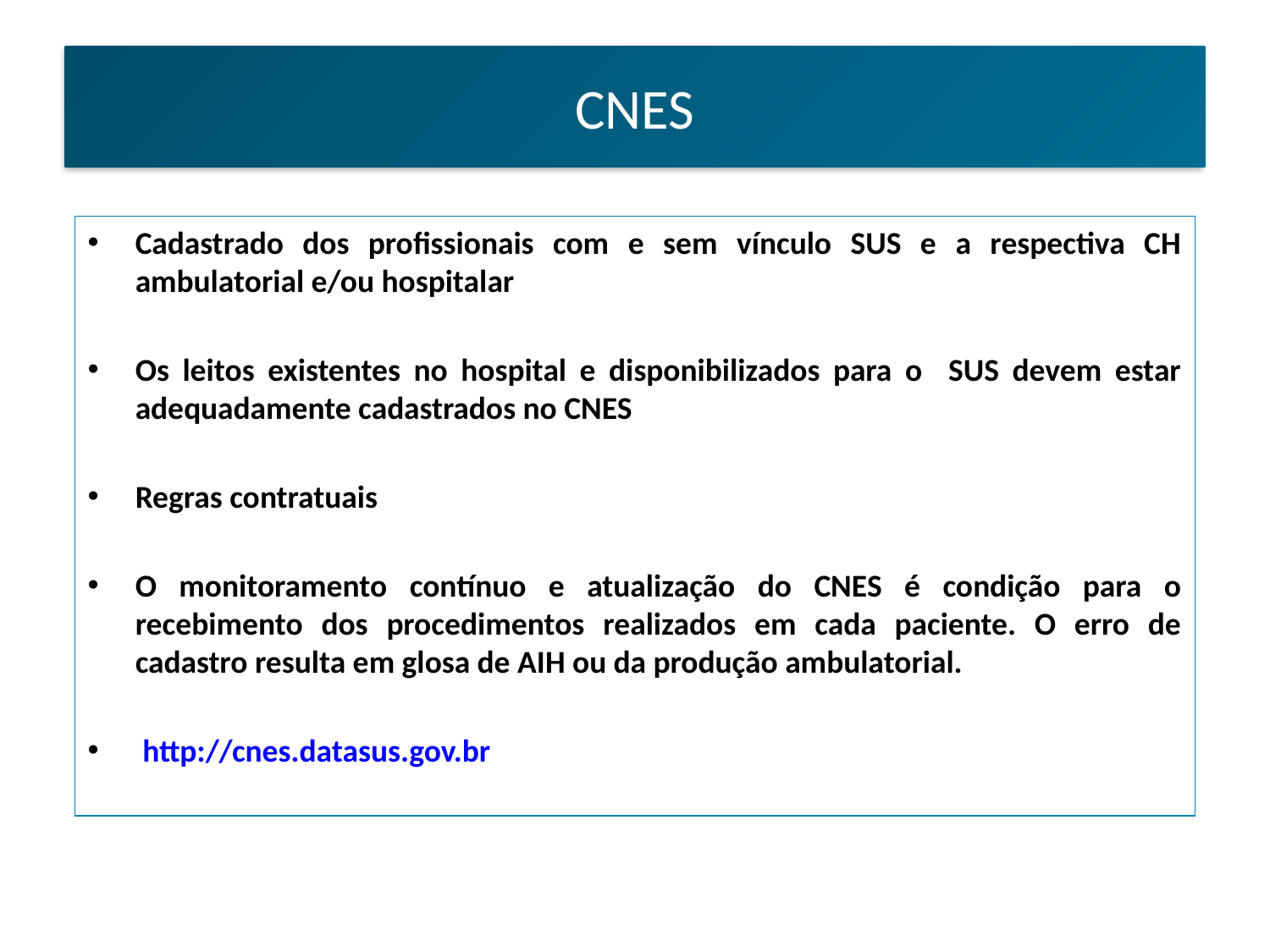

CNES
Cadastrado dos profissionais com e sem vínculo SUS e a respectiva CH ambulatorial e/ou hospitalar

Os leitos existentes no hospital e disponibilizados para o  SUS devem estar adequadamente cadastrados no CNES

Regras contratuais

O monitoramento contínuo e atualização do CNES é condição para o recebimento dos procedimentos realizados em cada paciente. O erro de cadastro resulta em glosa de AIH ou da produção ambulatorial.

 http://cnes.datasus.gov.br